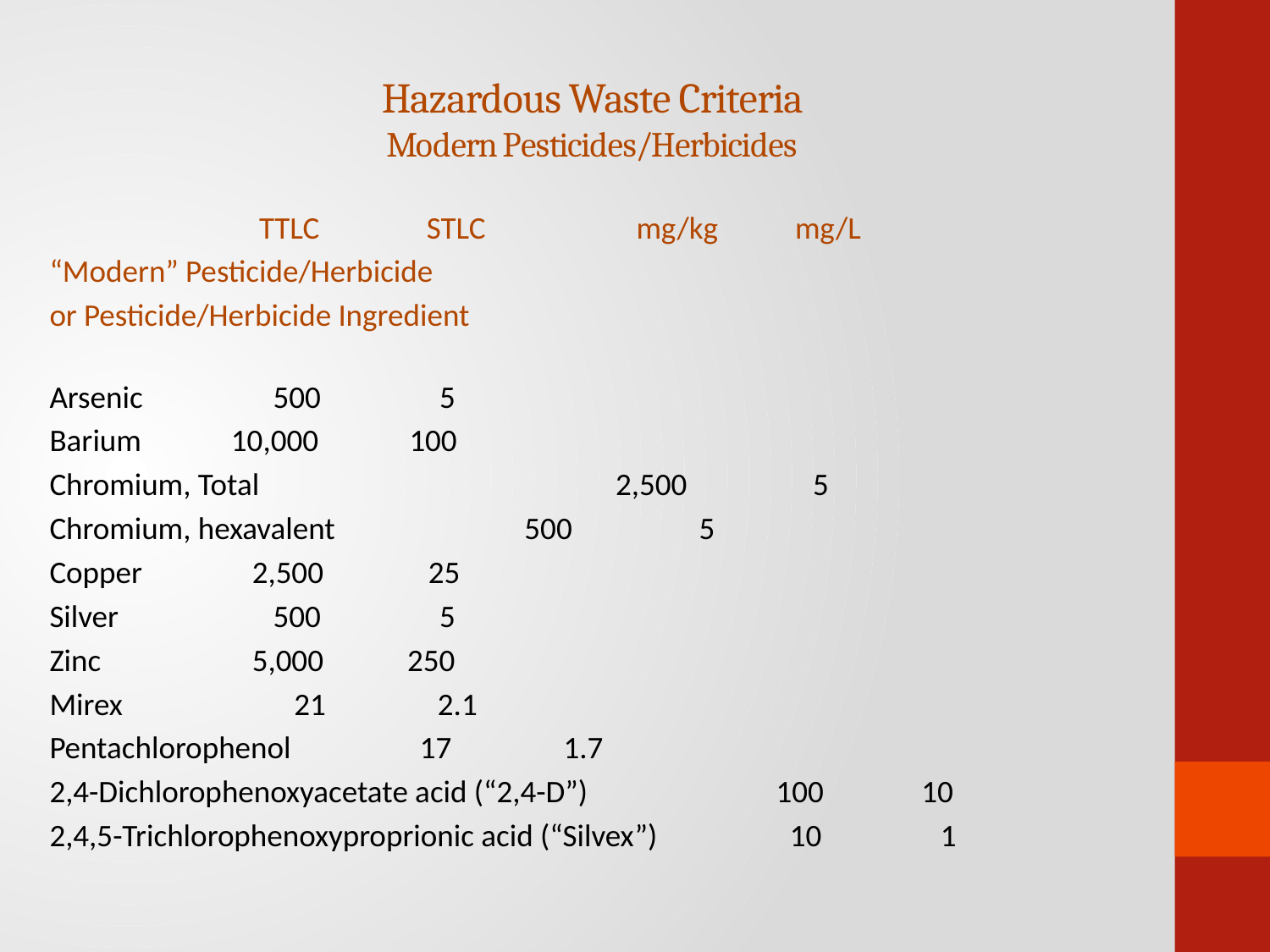

# Hazardous Waste Criteria Modern Pesticides/Herbicides
     					            TTLC	STLC 						            mg/kg           mg/L
“Modern” Pesticide/Herbicide
or Pesticide/Herbicide Ingredient
Arsenic					              500                 5
Barium					        10,000             100
Chromium, Total		                                             2,500                  5
Chromium, hexavalent			              500	   5
Copper					           2,500               25
Silver					              500                 5
Zinc					           5,000            250
Mirex					                 21                2.1
Pentachlorophenol			                 17                1.7
2,4-Dichlorophenoxyacetate acid (“2,4-D”)	              100              10
2,4,5-Trichlorophenoxyproprionic acid (“Silvex”)	                10                 1